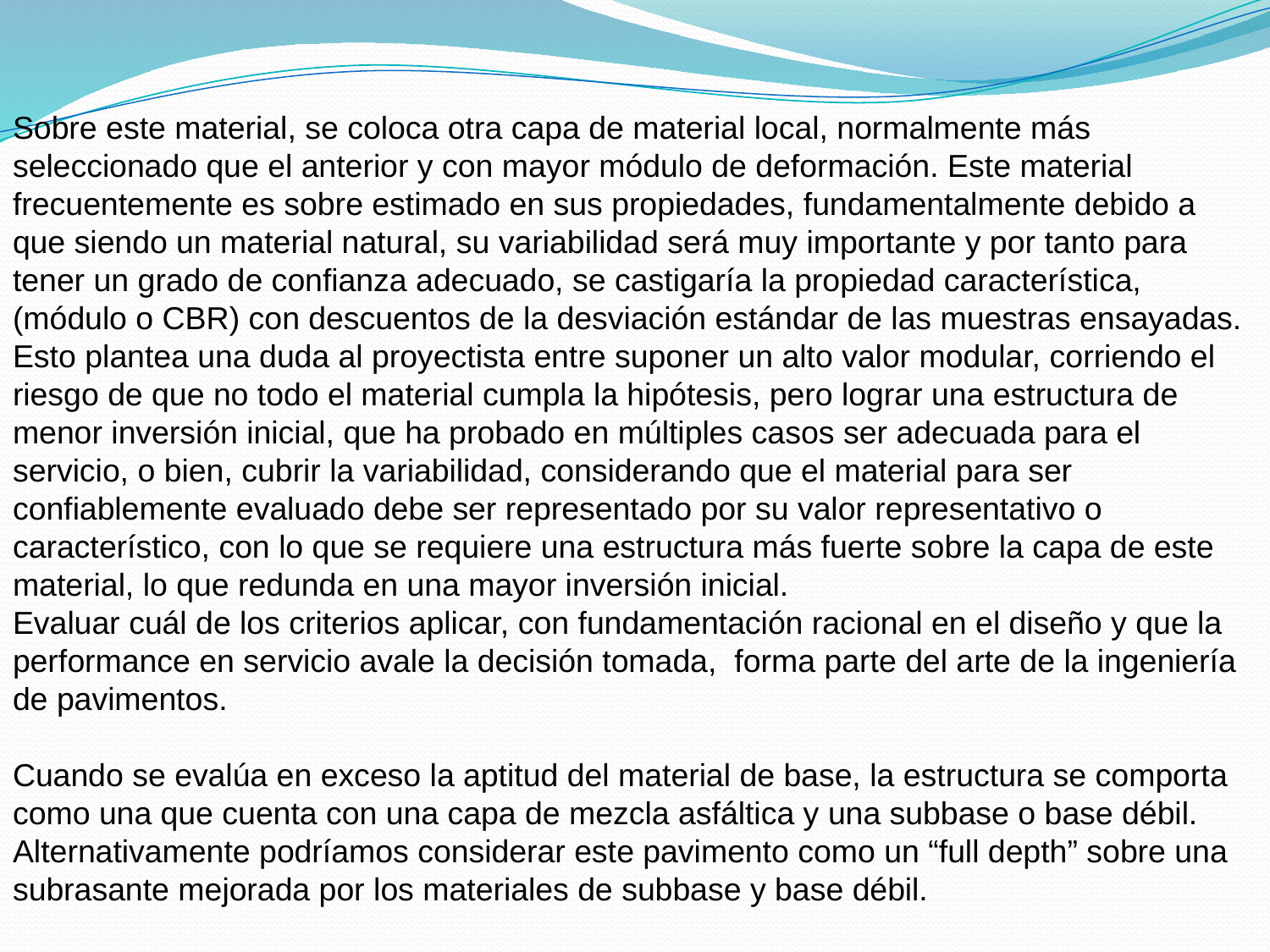

Sobre este material, se coloca otra capa de material local, normalmente más seleccionado que el anterior y con mayor módulo de deformación. Este material frecuentemente es sobre estimado en sus propiedades, fundamentalmente debido a que siendo un material natural, su variabilidad será muy importante y por tanto para tener un grado de confianza adecuado, se castigaría la propiedad característica, (módulo o CBR) con descuentos de la desviación estándar de las muestras ensayadas.
Esto plantea una duda al proyectista entre suponer un alto valor modular, corriendo el riesgo de que no todo el material cumpla la hipótesis, pero lograr una estructura de menor inversión inicial, que ha probado en múltiples casos ser adecuada para el servicio, o bien, cubrir la variabilidad, considerando que el material para ser confiablemente evaluado debe ser representado por su valor representativo o característico, con lo que se requiere una estructura más fuerte sobre la capa de este material, lo que redunda en una mayor inversión inicial.
Evaluar cuál de los criterios aplicar, con fundamentación racional en el diseño y que la performance en servicio avale la decisión tomada,  forma parte del arte de la ingeniería de pavimentos.

Cuando se evalúa en exceso la aptitud del material de base, la estructura se comporta como una que cuenta con una capa de mezcla asfáltica y una subbase o base débil. Alternativamente podríamos considerar este pavimento como un “full depth” sobre una subrasante mejorada por los materiales de subbase y base débil.